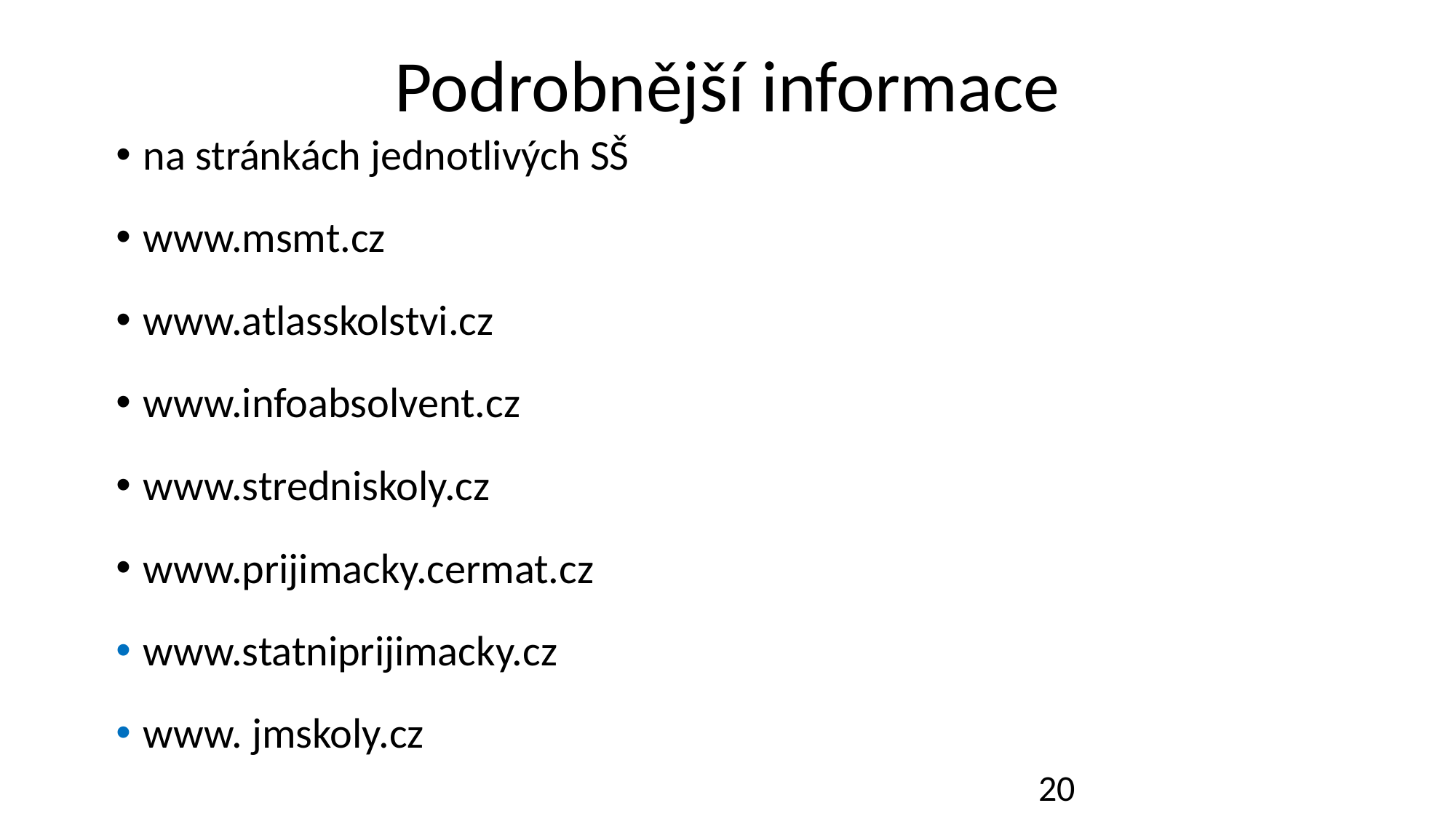

Podrobnější informace

na stránkách jednotlivých SŠ
www.msmt.cz
www.atlasskolstvi.cz
www.infoabsolvent.cz
www.stredniskoly.cz
www.prijimacky.cermat.cz
www.statniprijimacky.cz
www. jmskoly.cz

20